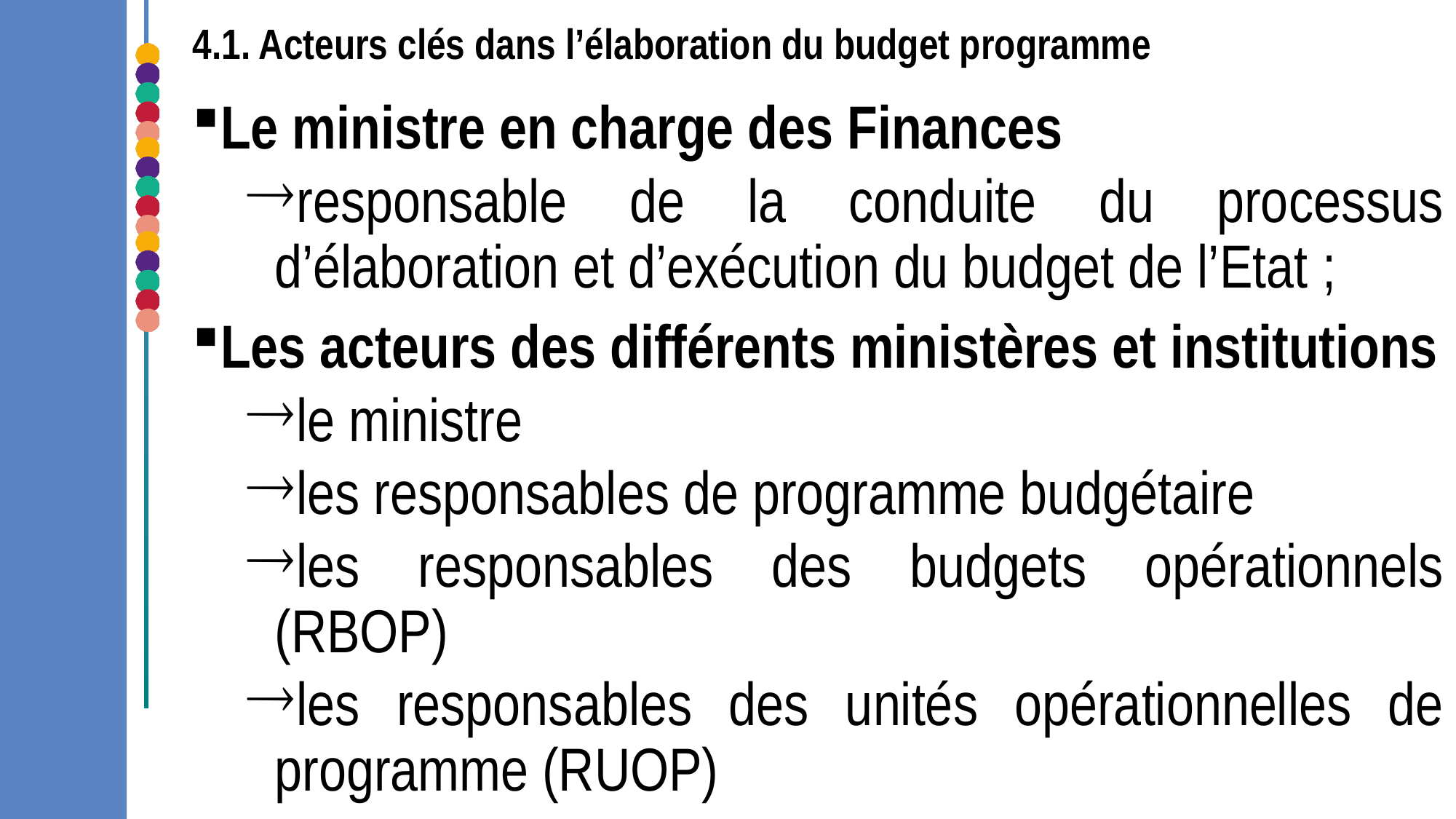

# 4.1. Acteurs clés dans l’élaboration du budget programme
Le ministre en charge des Finances
responsable de la conduite du processus d’élaboration et d’exécution du budget de l’Etat ;
Les acteurs des différents ministères et institutions
le ministre
les responsables de programme budgétaire
les responsables des budgets opérationnels (RBOP)
les responsables des unités opérationnelles de programme (RUOP)